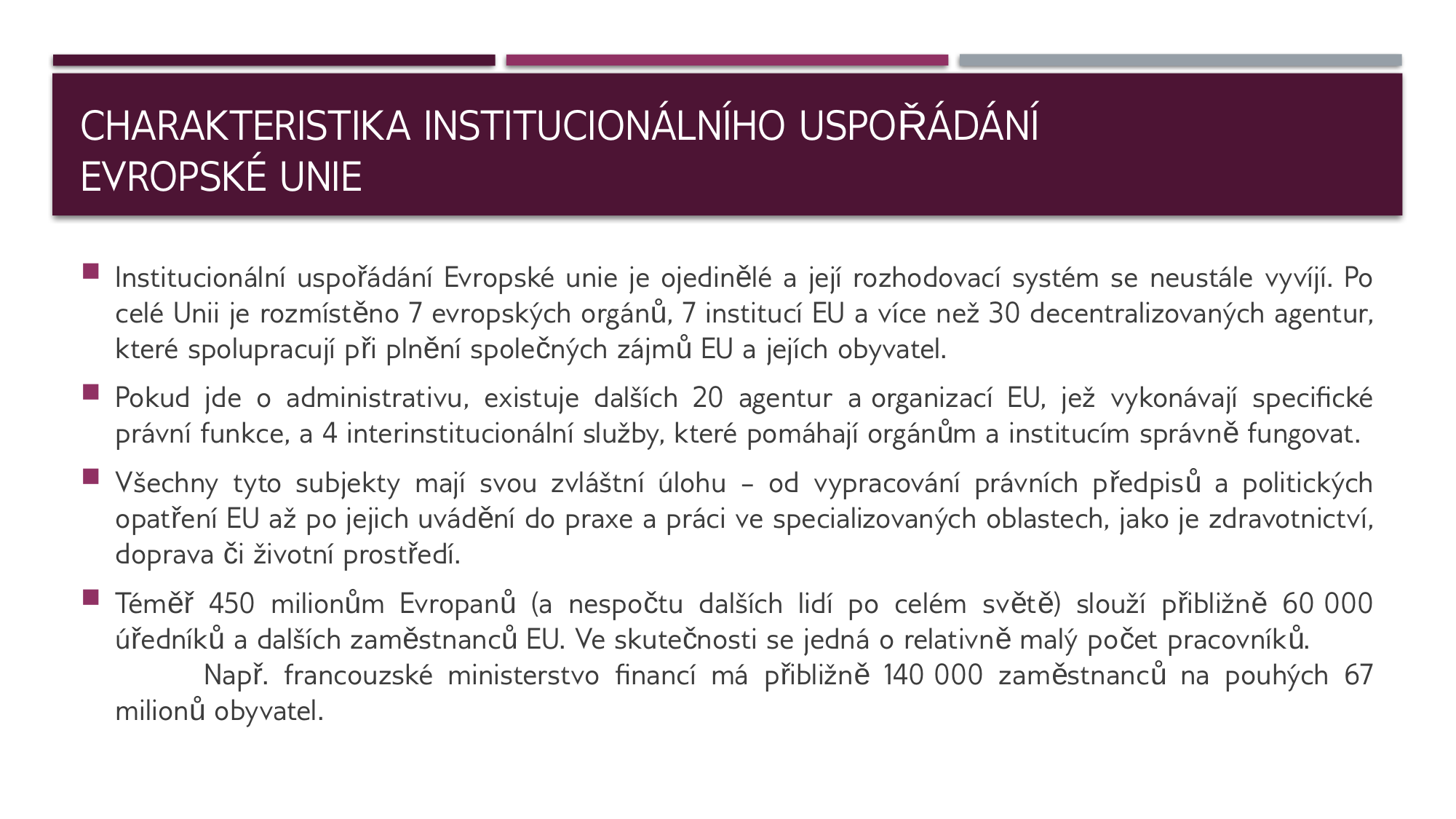

# Charakteristika institucionálního uspořádání Evropské unie
Institucionální uspořádání Evropské unie je ojedinělé a její rozhodovací systém se neustále vyvíjí. Po celé Unii je rozmístěno 7 evropských orgánů, 7 institucí EU a více než 30 decentralizovaných agentur, které spolupracují při plnění společných zájmů EU a jejích obyvatel.
Pokud jde o administrativu, existuje dalších 20 agentur a organizací EU, jež vykonávají specifické právní funkce, a 4 interinstitucionální služby, které pomáhají orgánům a institucím správně fungovat.
Všechny tyto subjekty mají svou zvláštní úlohu – od vypracování právních předpisů a politických opatření EU až po jejich uvádění do praxe a práci ve specializovaných oblastech, jako je zdravotnictví, doprava či životní prostředí.
Téměř 450 milionům Evropanů (a nespočtu dalších lidí po celém světě) slouží přibližně 60 000 úředníků a dalších zaměstnanců EU. Ve skutečnosti se jedná o relativně malý počet pracovníků.              Např. francouzské ministerstvo financí má přibližně 140 000 zaměstnanců na pouhých 67 milionů obyvatel.